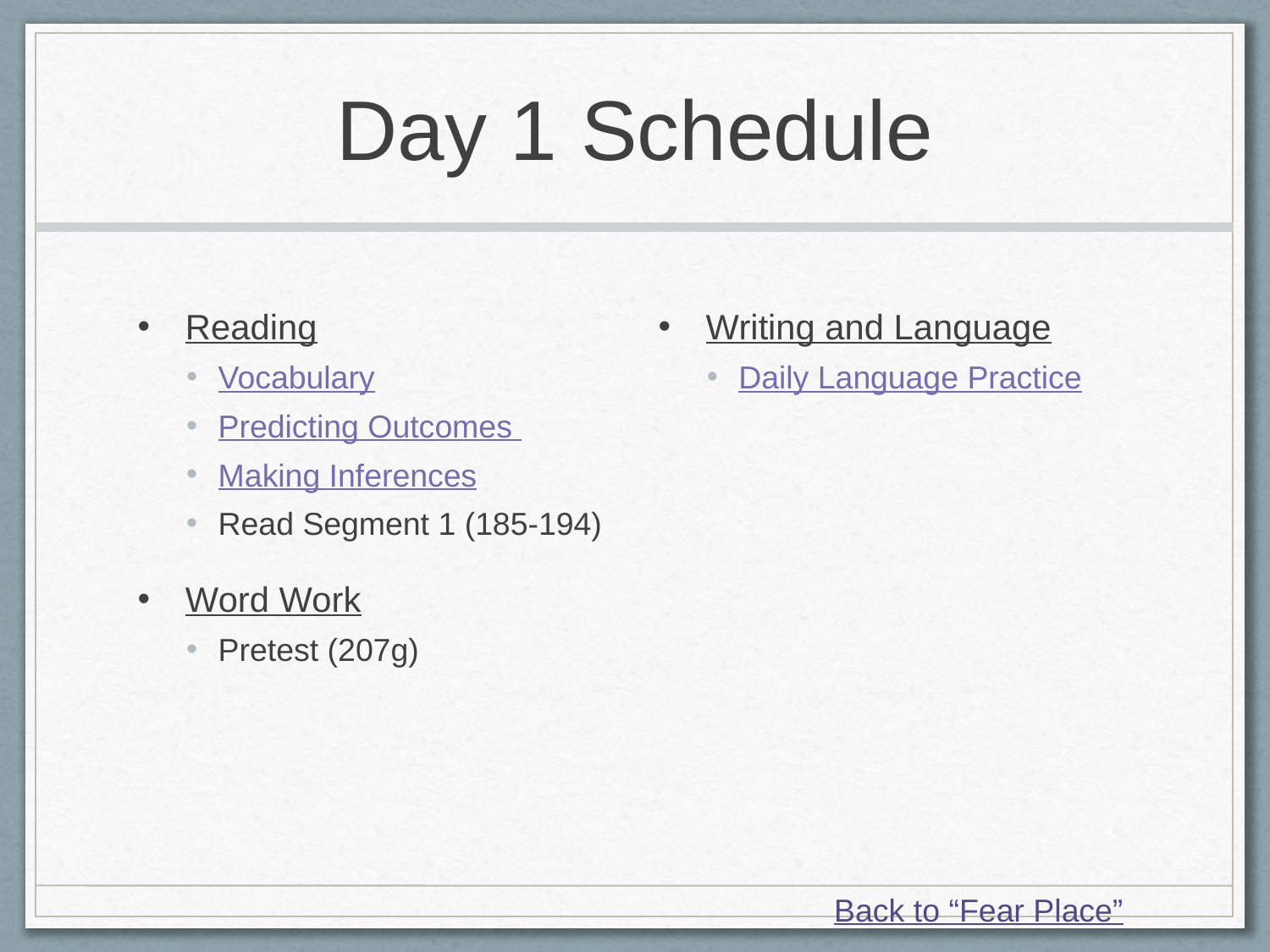

# Day 1 Schedule
Reading
Vocabulary
Predicting Outcomes
Making Inferences
Read Segment 1 (185-194)
Word Work
Pretest (207g)
Writing and Language
Daily Language Practice
Back to “Fear Place”